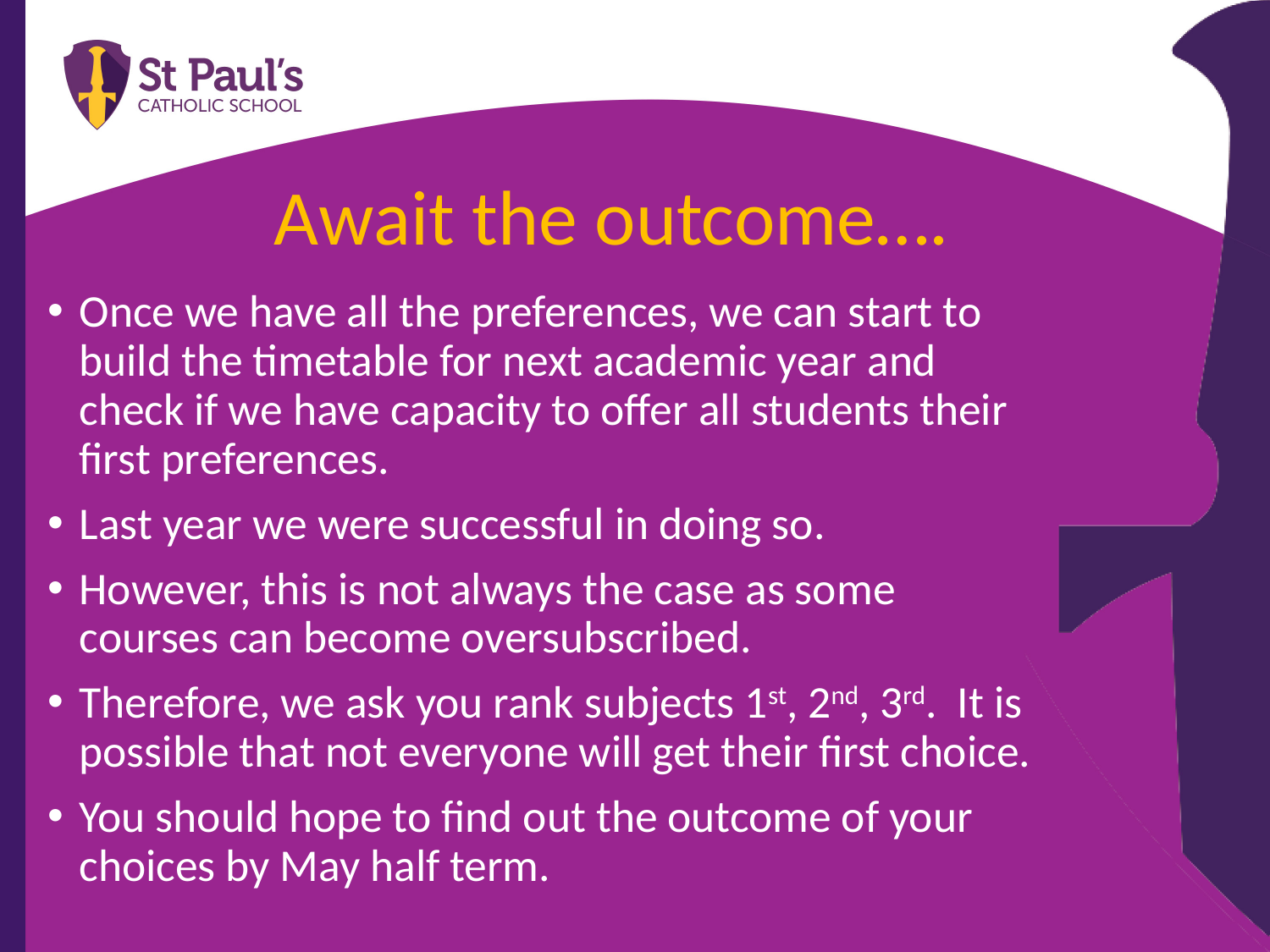

# Await the outcome….
Once we have all the preferences, we can start to build the timetable for next academic year and check if we have capacity to offer all students their first preferences.
Last year we were successful in doing so.
However, this is not always the case as some courses can become oversubscribed.
Therefore, we ask you rank subjects 1st, 2nd, 3rd.  It is possible that not everyone will get their first choice.
You should hope to find out the outcome of your choices by May half term.